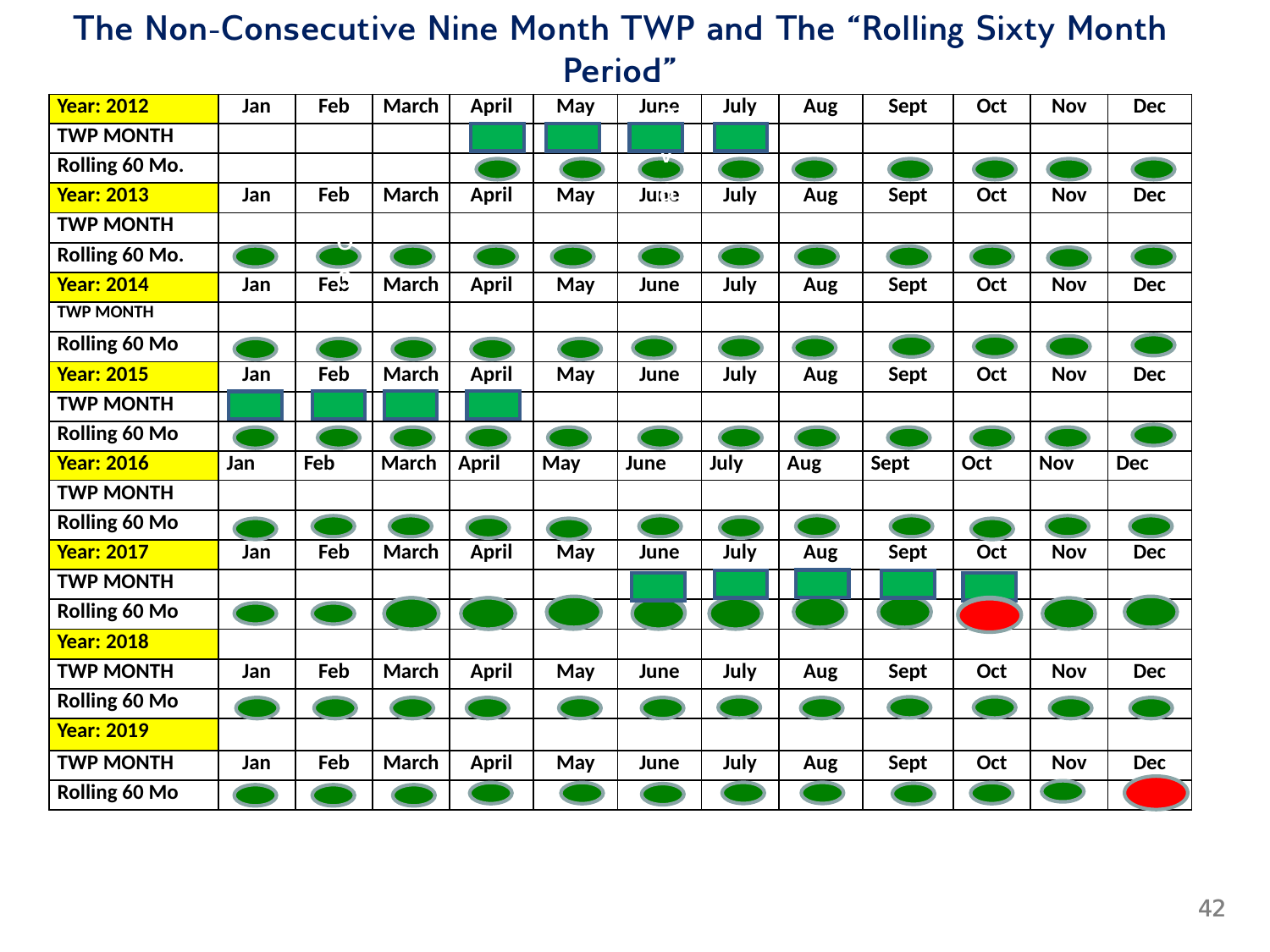

The Non-Consecutive Nine Month TWP and The “Rolling Sixty Month Period”
| Year: 2012 | Jan | Feb | March | April | May | June | July | Aug | Sept | Oct | Nov | Dec |
| --- | --- | --- | --- | --- | --- | --- | --- | --- | --- | --- | --- | --- |
| TWP MONTH |  |  |  |  |  |  |  |  |  |  |  |  |
| Rolling 60 Mo. |  |  |  |  |  |  |  |  |  |  |  |  |
| Year: 2013 | Jan | Feb | March | April | May | June | July | Aug | Sept | Oct | Nov | Dec |
| TWP MONTH |  |  |  |  |  |  |  |  |  |  |  |  |
| Rolling 60 Mo. |  |  |  |  |  |  |  |  |  |  |  |  |
| Year: 2014 | Jan | Feb | March | April | May | June | July | Aug | Sept | Oct | Nov | Dec |
| TWP MONTH |  |  |  |  |  |  |  |  |  |  |  |  |
| Rolling 60 Mo |  |  |  |  |  |  |  |  |  |  |  |  |
| Year: 2015 | Jan | Feb | March | April | May | June | July | Aug | Sept | Oct | Nov | Dec |
| TWP MONTH |  |  |  |  |  |  |  |  |  |  |  |  |
| Rolling 60 Mo |  |  |  |  |  |  |  |  |  |  |  |  |
| Year: 2016 | Jan | Feb | March | April | May | June | July | Aug | Sept | Oct | Nov | Dec |
| TWP MONTH |  |  |  |  |  |  |  |  |  |  |  |  |
| Rolling 60 Mo |  |  |  |  |  |  |  |  |  |  |  |  |
| Year: 2017 | Jan | Feb | March | April | May | June | July | Aug | Sept | Oct | Nov | Dec |
| TWP MONTH |  |  |  |  |  |  |  |  |  |  |  |  |
| Rolling 60 Mo |  |  |  |  |  |  |  |  |  |  |  |  |
| Year: 2018 |  |  |  |  |  |  |  |  |  |  |  |  |
| TWP MONTH | Jan | Feb | March | April | May | June | July | Aug | Sept | Oct | Nov | Dec |
| Rolling 60 Mo |  |  |  |  |  |  |  |  |  |  |  |  |
| Year: 2019 |  |  |  |  |  |  |  |  |  |  |  |  |
| TWP MONTH | Jan | Feb | March | April | May | June | July | Aug | Sept | Oct | Nov | Dec |
| Rolling 60 Mo |  |  |  |  |  |  |  |  |  |  |  |  |

oval

oc

42